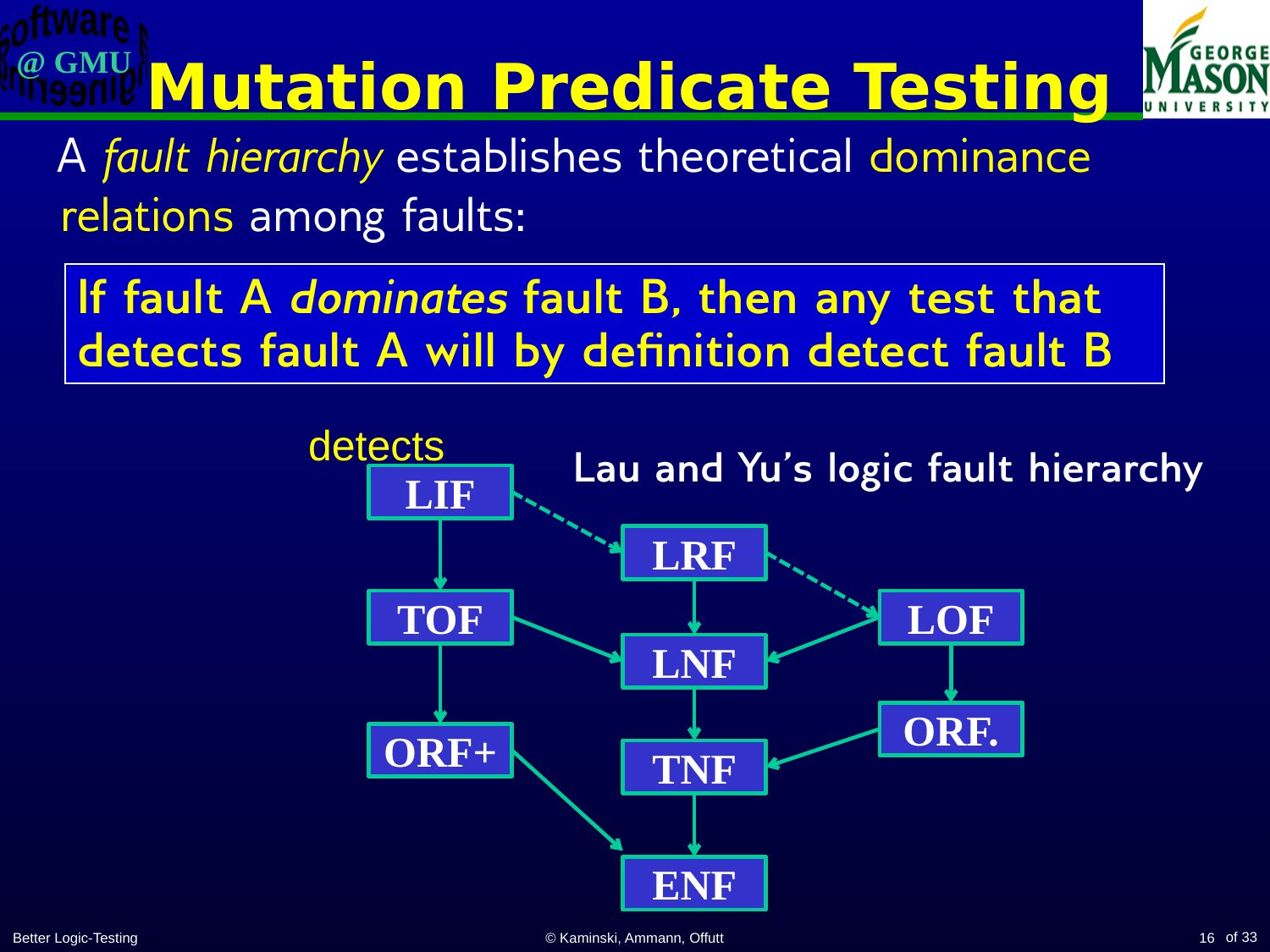

# Mutation Predicate Testing
   A fault hierarchy establishes theoretical dominance relations among faults:
If fault A dominates fault B, then any test that detects fault A will by definition detect fault B
detects
Lau and Yu’s logic fault hierarchy
LIF
LRF
TOF
LOF
LNF
ORF.
ORF+
TNF
ENF
Better Logic-Testing
© Kaminski, Ammann, Offutt
16